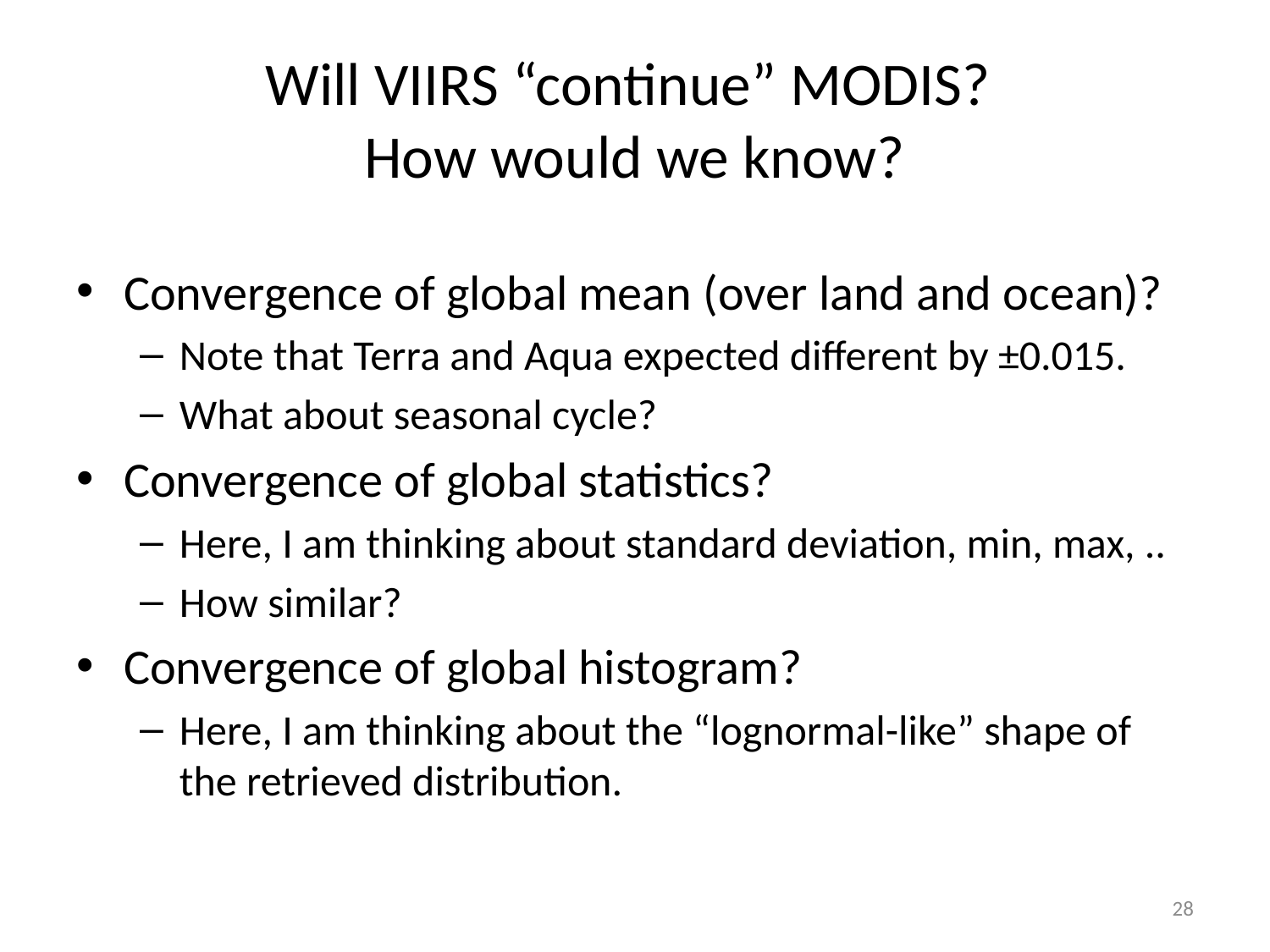

# Will VIIRS “continue” MODIS? How would we know?
Convergence of global mean (over land and ocean)?
Note that Terra and Aqua expected different by ±0.015.
What about seasonal cycle?
Convergence of global statistics?
Here, I am thinking about standard deviation, min, max, ..
How similar?
Convergence of global histogram?
Here, I am thinking about the “lognormal-like” shape of the retrieved distribution.

28